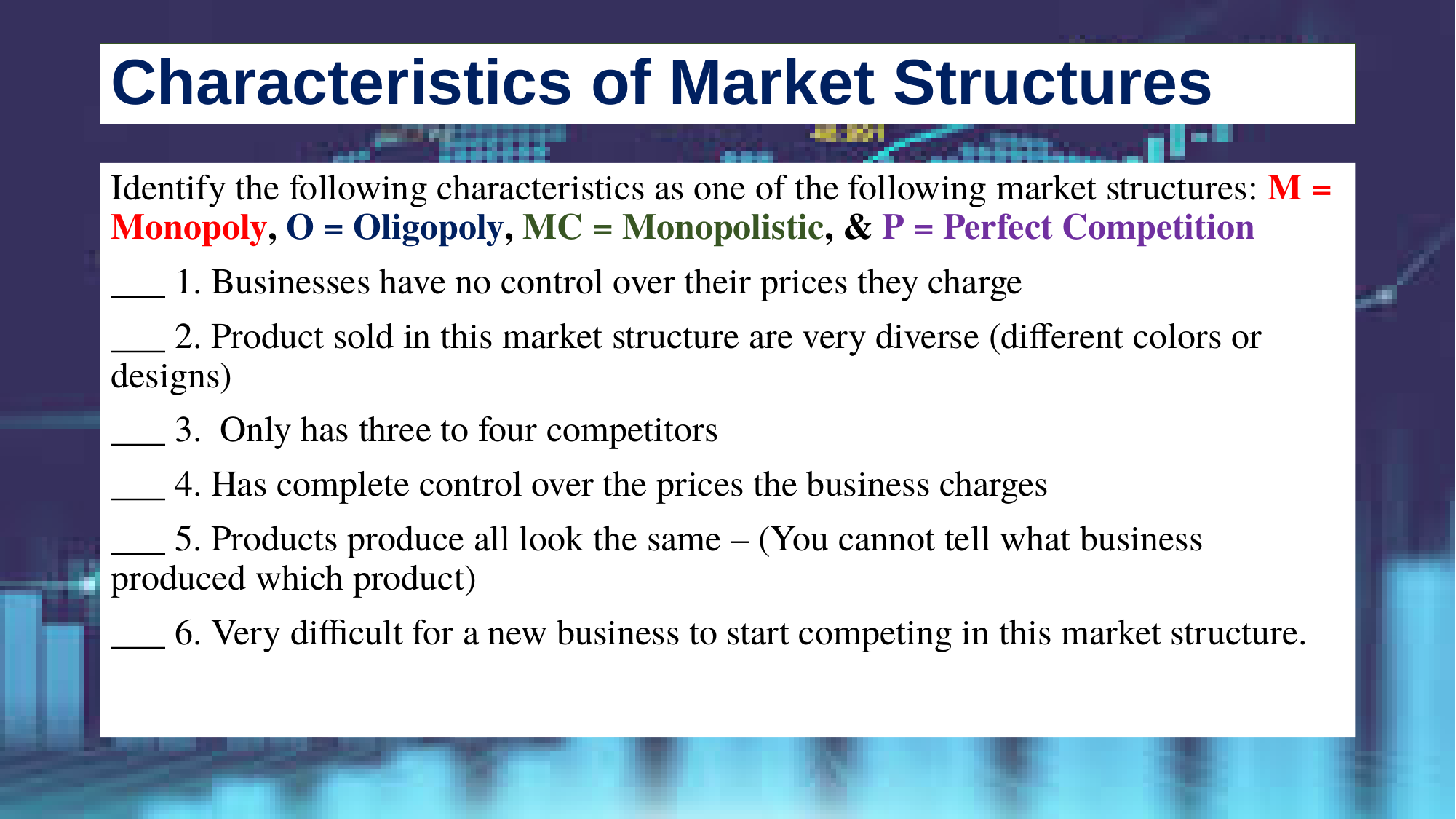

# Characteristics of Market Structures
Identify the following characteristics as one of the following market structures: M = Monopoly, O = Oligopoly, MC = Monopolistic, & P = Perfect Competition
___ 1. Businesses have no control over their prices they charge
___ 2. Product sold in this market structure are very diverse (different colors or designs)
___ 3.  Only has three to four competitors
___ 4. Has complete control over the prices the business charges
___ 5. Products produce all look the same – (You cannot tell what business produced which product)
___ 6. Very difficult for a new business to start competing in this market structure.